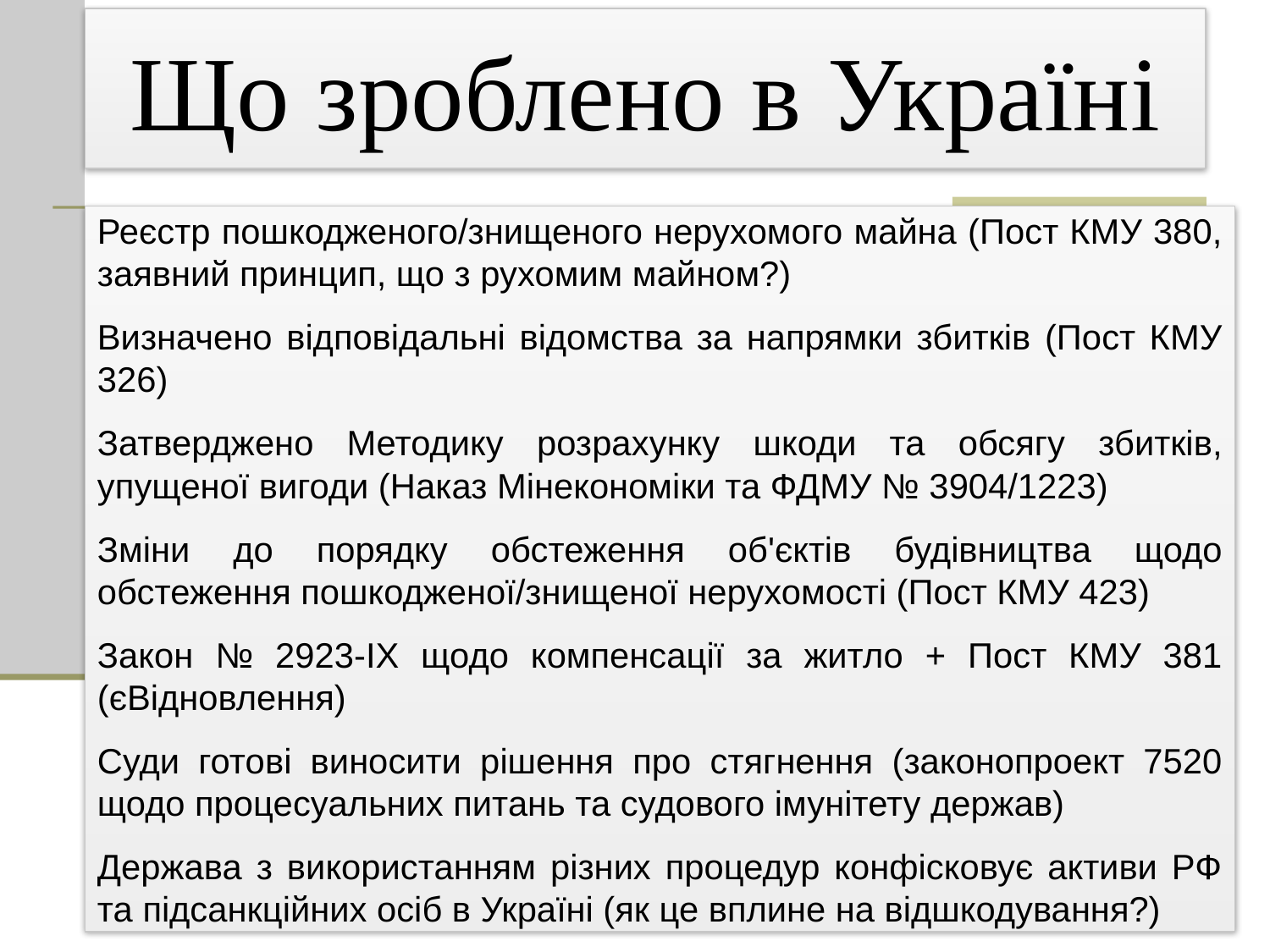

Що зроблено в Україні
Реєстр пошкодженого/знищеного нерухомого майна (Пост КМУ 380, заявний принцип, що з рухомим майном?)
Визначено відповідальні відомства за напрямки збитків (Пост КМУ 326)
Затверджено Методику розрахунку шкоди та обсягу збитків, упущеної вигоди (Наказ Мінекономіки та ФДМУ № 3904/1223)
Зміни до порядку обстеження об'єктів будівництва щодо обстеження пошкодженої/знищеної нерухомості (Пост КМУ 423)
Закон № 2923-IX щодо компенсації за житло + Пост КМУ 381 (єВідновлення)
Суди готові виносити рішення про стягнення (законопроект 7520 щодо процесуальних питань та судового імунітету держав)
Держава з використанням різних процедур конфісковує активи РФ та підсанкційних осіб в Україні (як це вплине на відшкодування?)